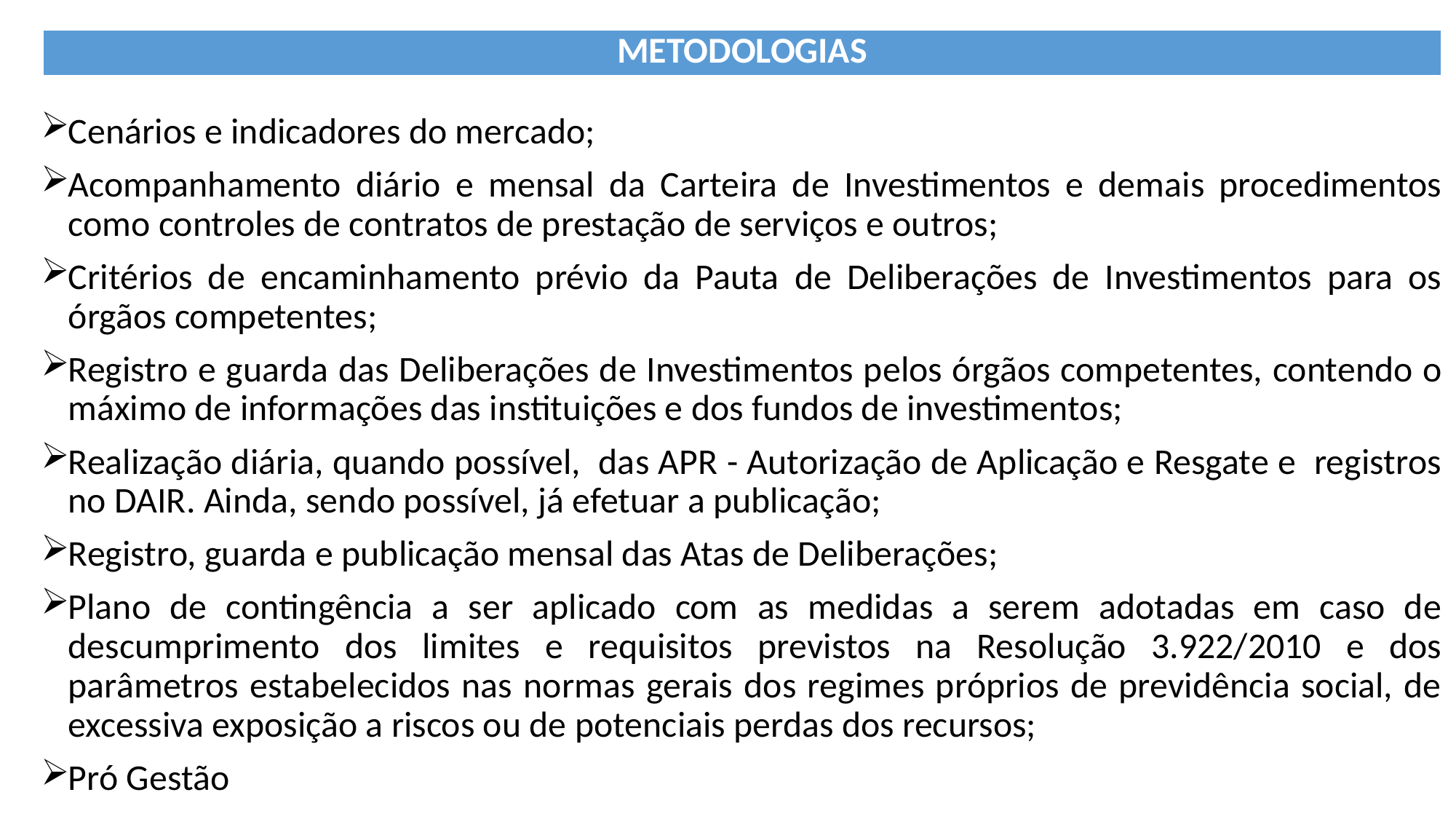

Cenários e indicadores do mercado;
Acompanhamento diário e mensal da Carteira de Investimentos e demais procedimentos como controles de contratos de prestação de serviços e outros;
Critérios de encaminhamento prévio da Pauta de Deliberações de Investimentos para os órgãos competentes;
Registro e guarda das Deliberações de Investimentos pelos órgãos competentes, contendo o máximo de informações das instituições e dos fundos de investimentos;
Realização diária, quando possível,  das APR - Autorização de Aplicação e Resgate e  registros no DAIR. Ainda, sendo possível, já efetuar a publicação;
Registro, guarda e publicação mensal das Atas de Deliberações;
Plano de contingência a ser aplicado com as medidas a serem adotadas em caso de descumprimento dos limites e requisitos previstos na Resolução 3.922/2010 e dos parâmetros estabelecidos nas normas gerais dos regimes próprios de previdência social, de excessiva exposição a riscos ou de potenciais perdas dos recursos;
Pró Gestão

| METODOLOGIAS |
| --- |